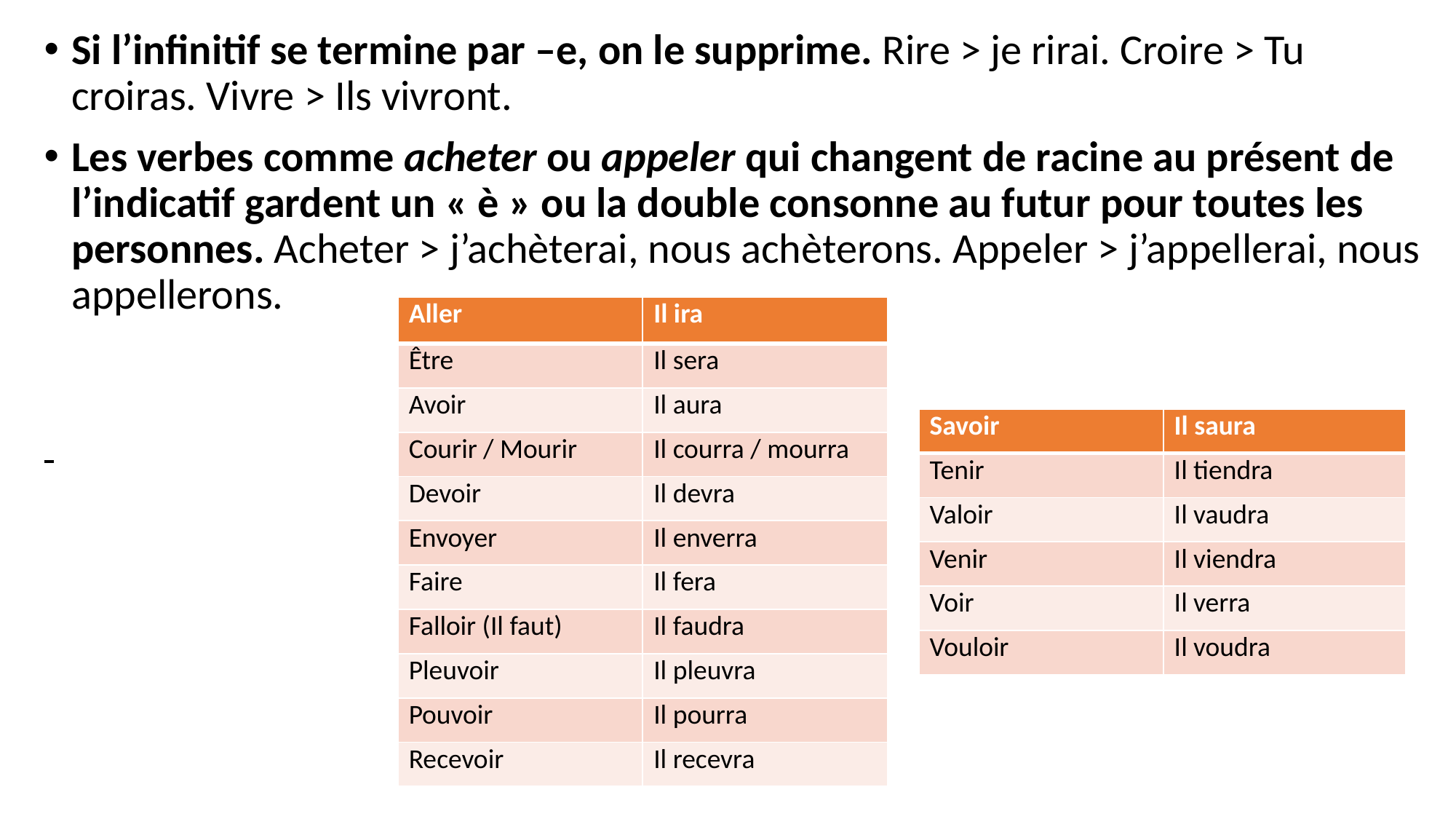

Si l’infinitif se termine par –e, on le supprime. Rire > je rirai. Croire > Tu croiras. Vivre > Ils vivront.
Les verbes comme acheter ou appeler qui changent de racine au présent de l’indicatif gardent un « è » ou la double consonne au futur pour toutes les personnes. Acheter > j’achèterai, nous achèterons. Appeler > j’appellerai, nous appellerons.

| Aller | Il ira |
| --- | --- |
| Être | Il sera |
| Avoir | Il aura |
| Courir / Mourir | Il courra / mourra |
| Devoir | Il devra |
| Envoyer | Il enverra |
| Faire | Il fera |
| Falloir (Il faut) | Il faudra |
| Pleuvoir | Il pleuvra |
| Pouvoir | Il pourra |
| Recevoir | Il recevra |
| Savoir | Il saura |
| --- | --- |
| Tenir | Il tiendra |
| Valoir | Il vaudra |
| Venir | Il viendra |
| Voir | Il verra |
| Vouloir | Il voudra |